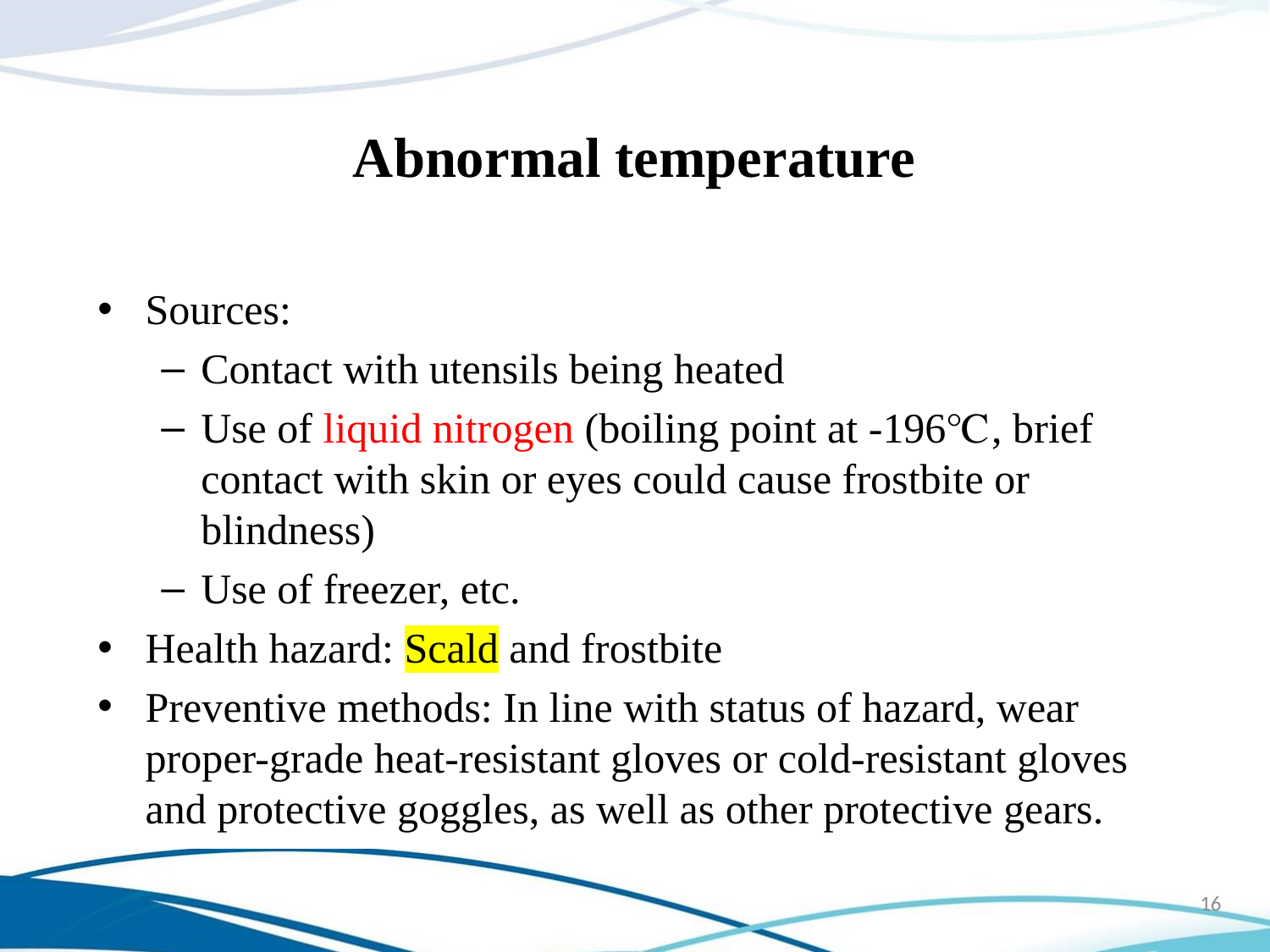

# Abnormal temperature
Sources:
Contact with utensils being heated
Use of liquid nitrogen (boiling point at -196℃, brief contact with skin or eyes could cause frostbite or blindness)
Use of freezer, etc.
Health hazard: Scald and frostbite
Preventive methods: In line with status of hazard, wear proper-grade heat-resistant gloves or cold-resistant gloves and protective goggles, as well as other protective gears.
16